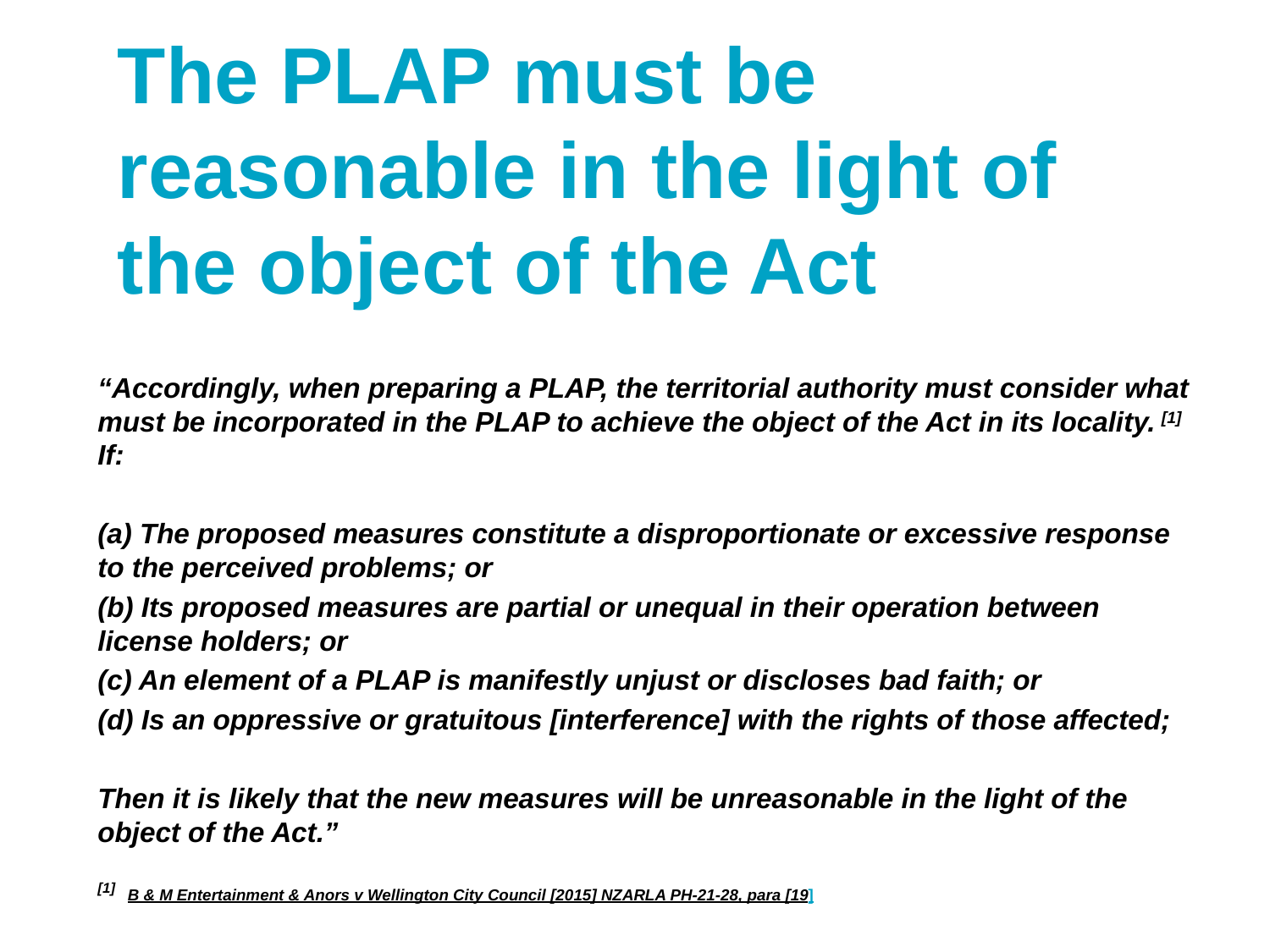

# The PLAP must be reasonable in the light of the object of the Act

“Accordingly, when preparing a PLAP, the territorial authority must consider what must be incorporated in the PLAP to achieve the object of the Act in its locality. [1]  If:

(a) The proposed measures constitute a disproportionate or excessive response to the perceived problems; or
(b) Its proposed measures are partial or unequal in their operation between license holders; or
(c) An element of a PLAP is manifestly unjust or discloses bad faith; or
(d) Is an oppressive or gratuitous [interference] with the rights of those affected;

Then it is likely that the new measures will be unreasonable in the light of the object of the Act.”
[1] B & M Entertainment & Anors v Wellington City Council [2015] NZARLA PH-21-28, para [19]